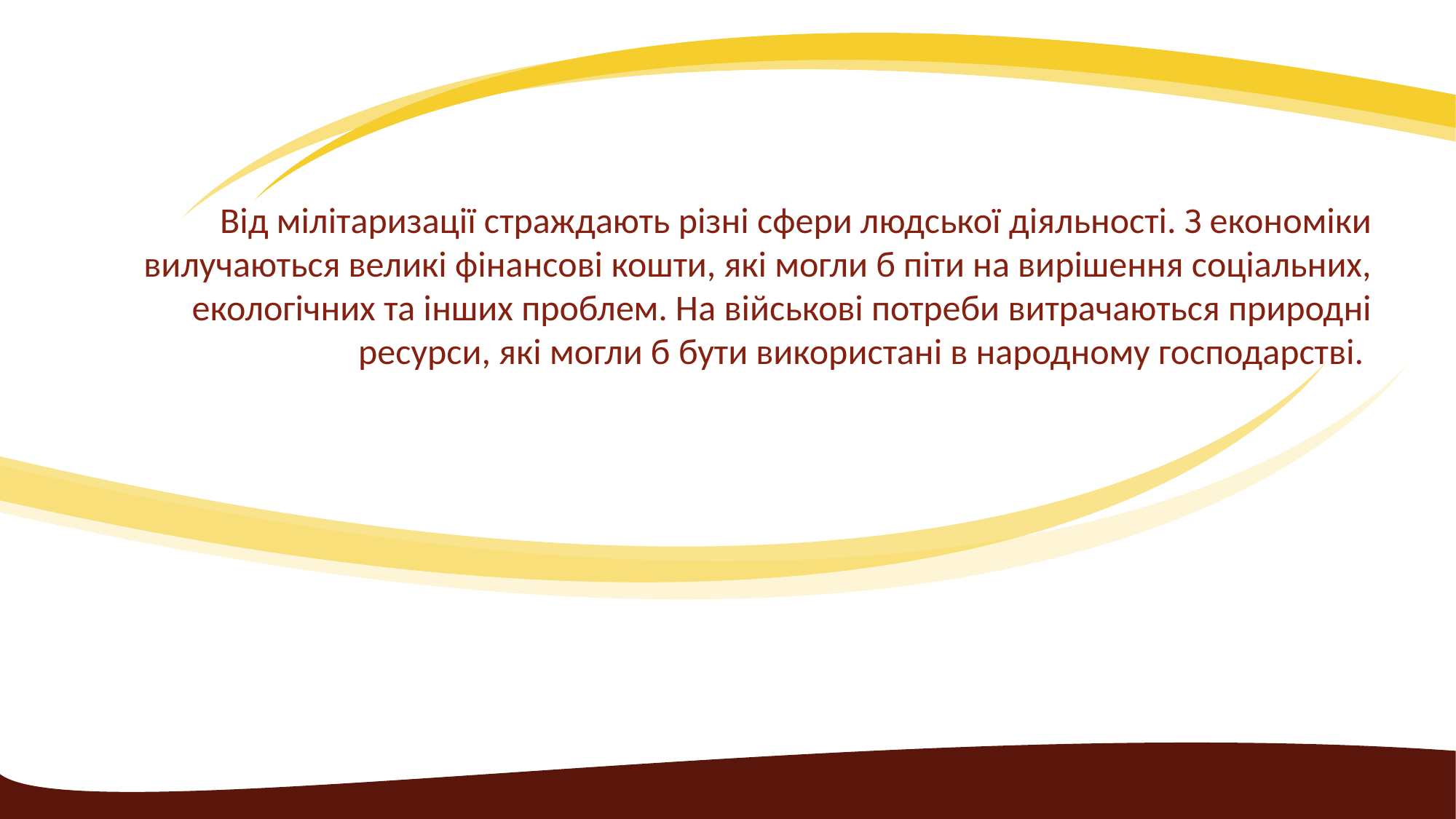

#
Від мілітаризації страждають різні сфери людської діяльності. З економіки вилучаються великі фінансові кошти, які могли б піти на вирішення соціальних, екологічних та інших проблем. На військові потреби витрачаються природні ресурси, які могли б бути використані в народному господарстві.